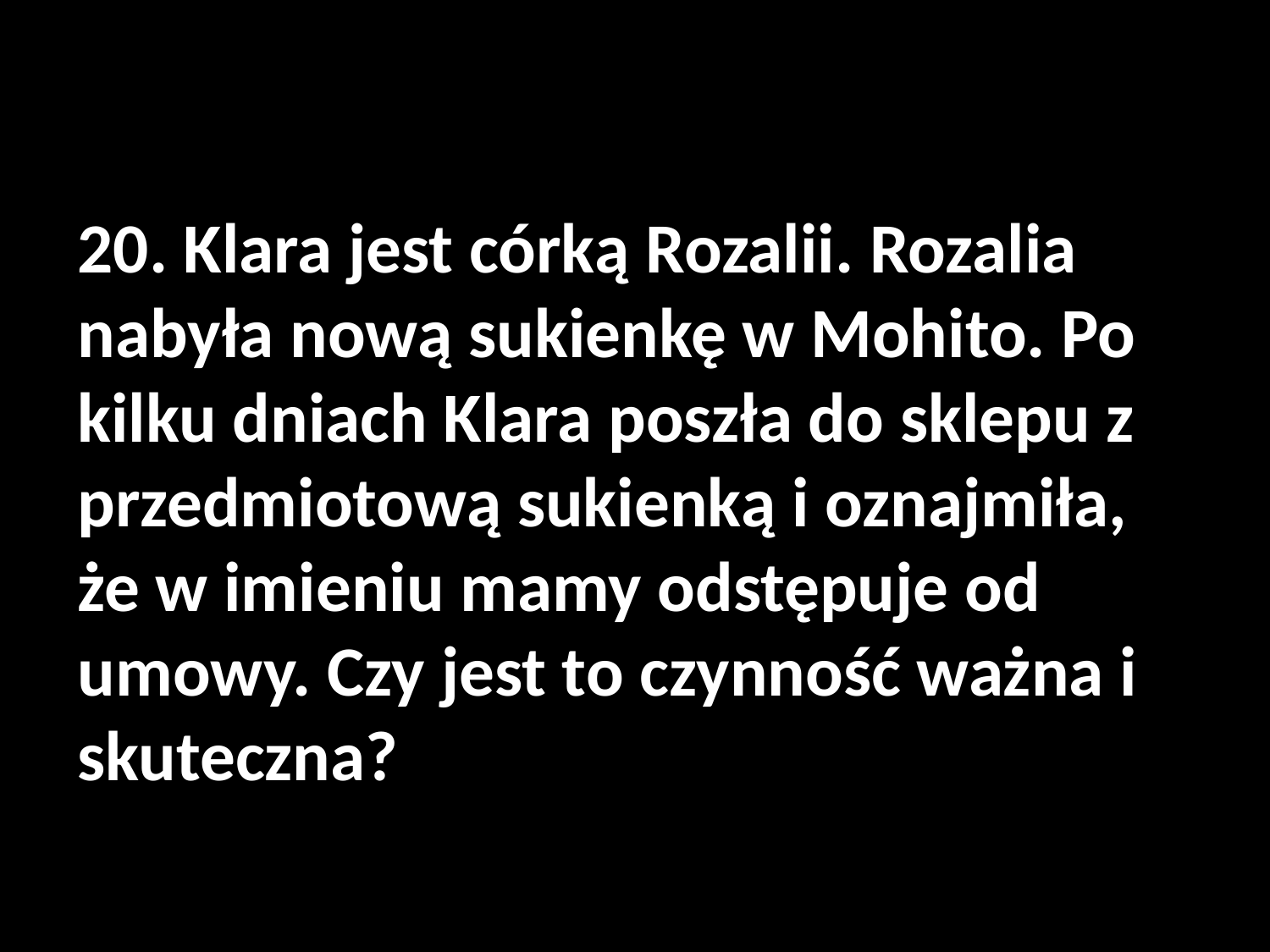

#
20. Klara jest córką Rozalii. Rozalia nabyła nową sukienkę w Mohito. Po kilku dniach Klara poszła do sklepu z przedmiotową sukienką i oznajmiła, że w imieniu mamy odstępuje od umowy. Czy jest to czynność ważna i skuteczna?